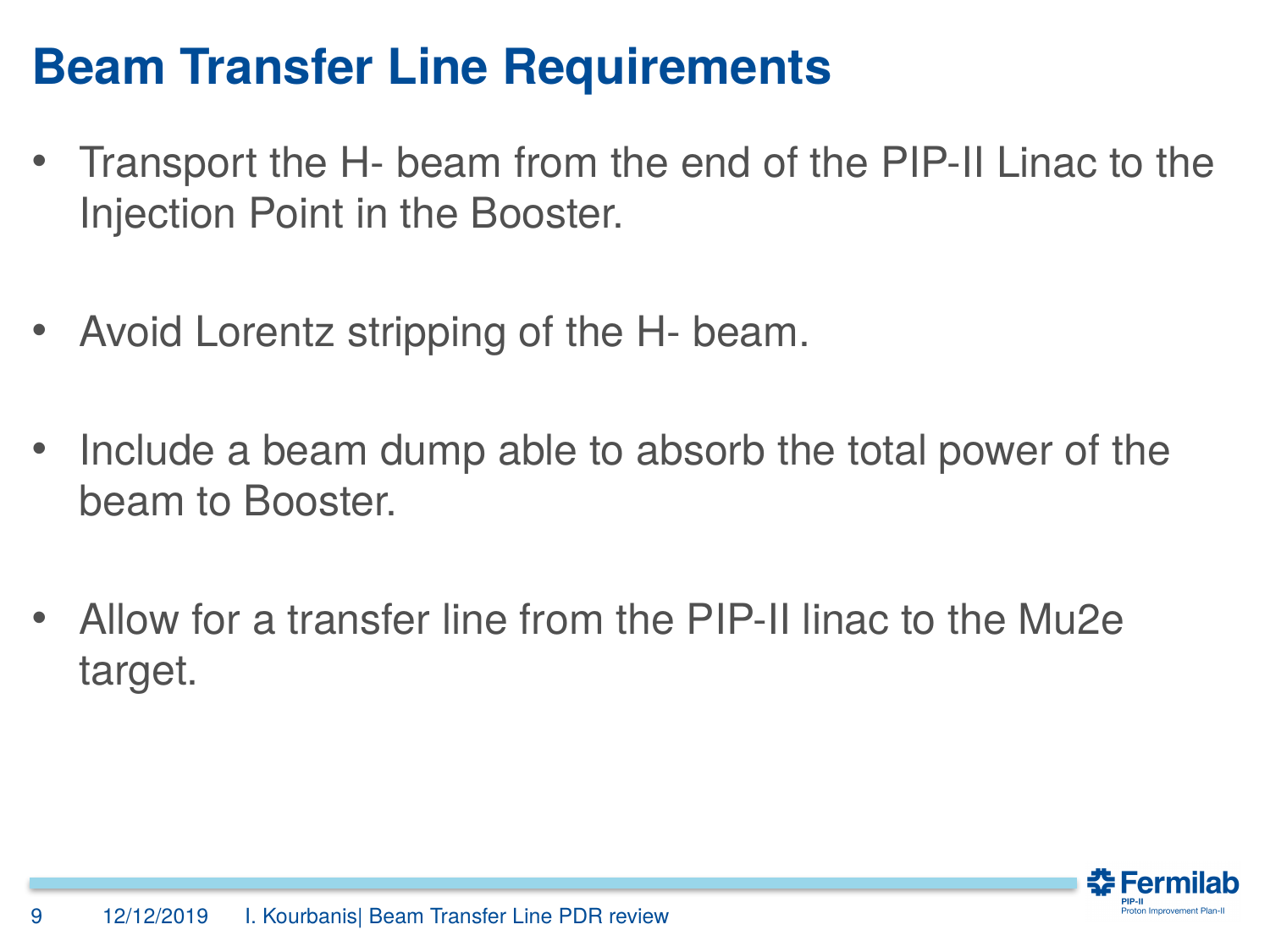

# Beam Transfer Line Requirements
Transport the H- beam from the end of the PIP-II Linac to the Injection Point in the Booster.

Avoid Lorentz stripping of the H- beam.

Include a beam dump able to absorb the total power of the beam to Booster.

Allow for a transfer line from the PIP-II linac to the Mu2e target.
9
12/12/2019
I. Kourbanis| Beam Transfer Line PDR review